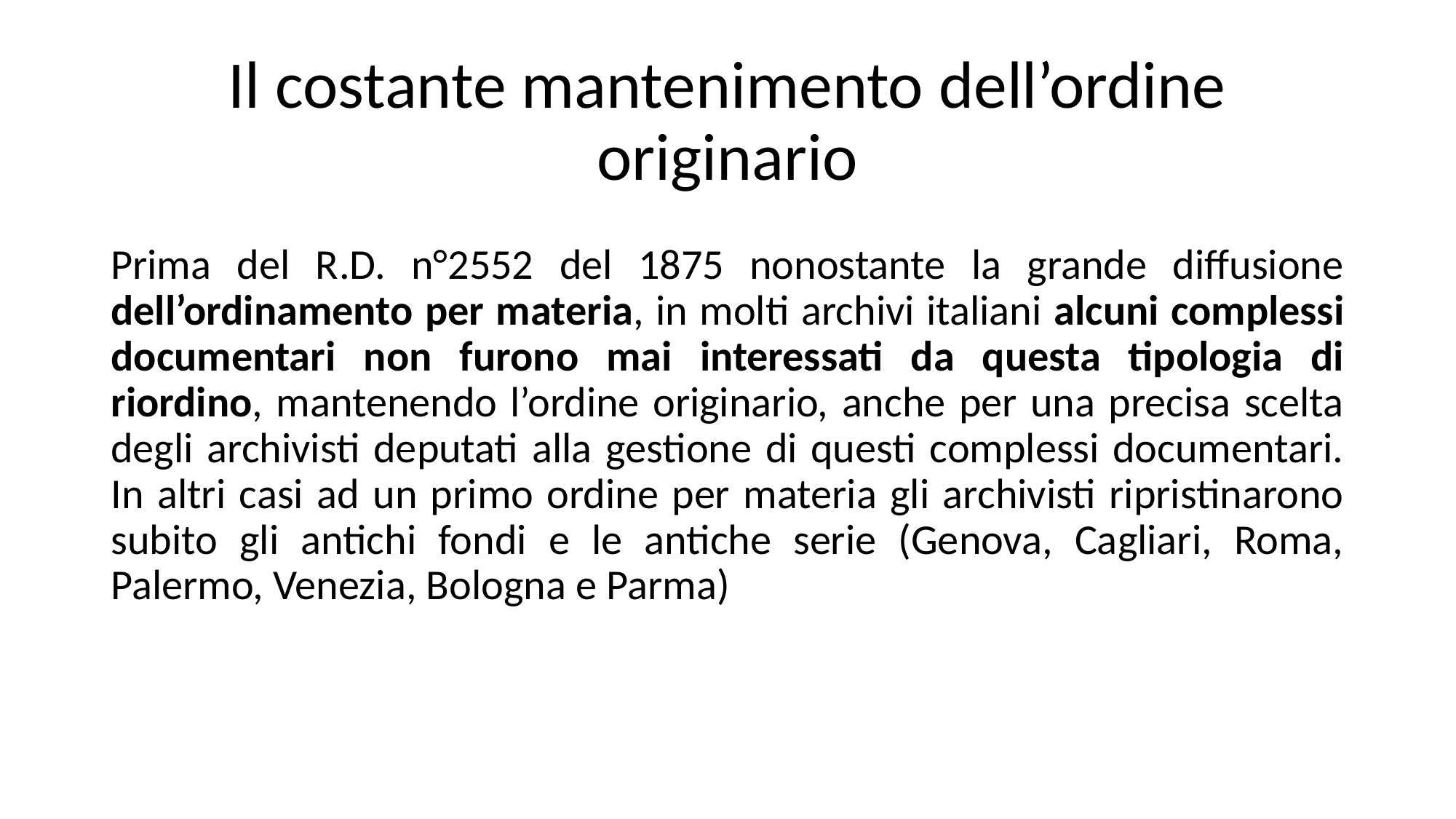

# Il costante mantenimento dell’ordine originario
Prima del R.D. n°2552 del 1875 nonostante la grande diffusione dell’ordinamento per materia, in molti archivi italiani alcuni complessi documentari non furono mai interessati da questa tipologia di riordino, mantenendo l’ordine originario, anche per una precisa scelta degli archivisti deputati alla gestione di questi complessi documentari. In altri casi ad un primo ordine per materia gli archivisti ripristinarono subito gli antichi fondi e le antiche serie (Genova, Cagliari, Roma, Palermo, Venezia, Bologna e Parma)